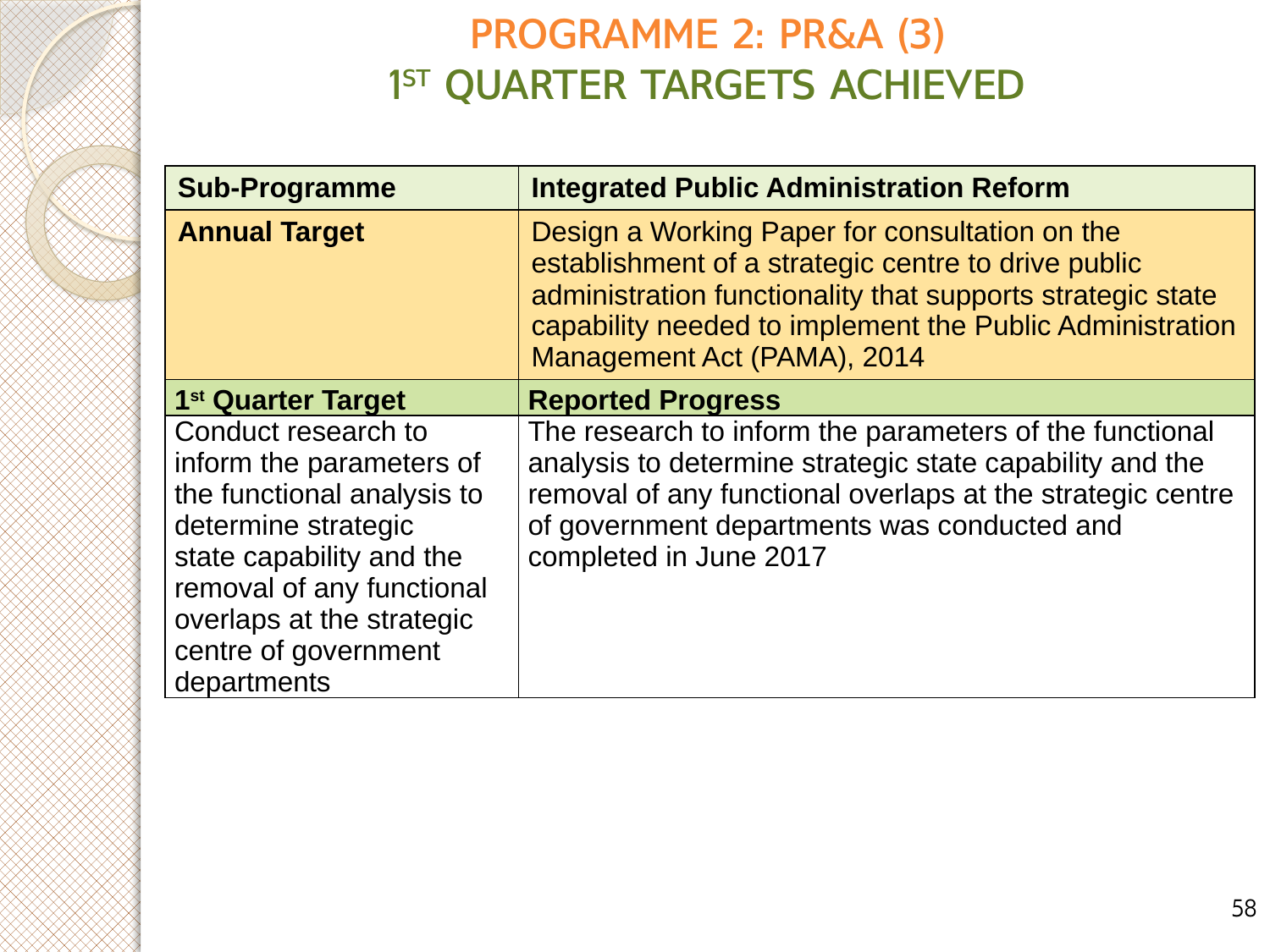

PROGRAMME 2: PR&A (3)
1ST QUARTER TARGETS ACHIEVED
| Sub-Programme | Integrated Public Administration Reform |
| --- | --- |
| Annual Target | Design a Working Paper for consultation on the establishment of a strategic centre to drive public administration functionality that supports strategic state capability needed to implement the Public Administration Management Act (PAMA), 2014 |
| 1st Quarter Target | Reported Progress |
| Conduct research to inform the parameters of the functional analysis to determine strategic state capability and the removal of any functional overlaps at the strategic centre of government departments | The research to inform the parameters of the functional analysis to determine strategic state capability and the removal of any functional overlaps at the strategic centre of government departments was conducted and completed in June 2017 |
58